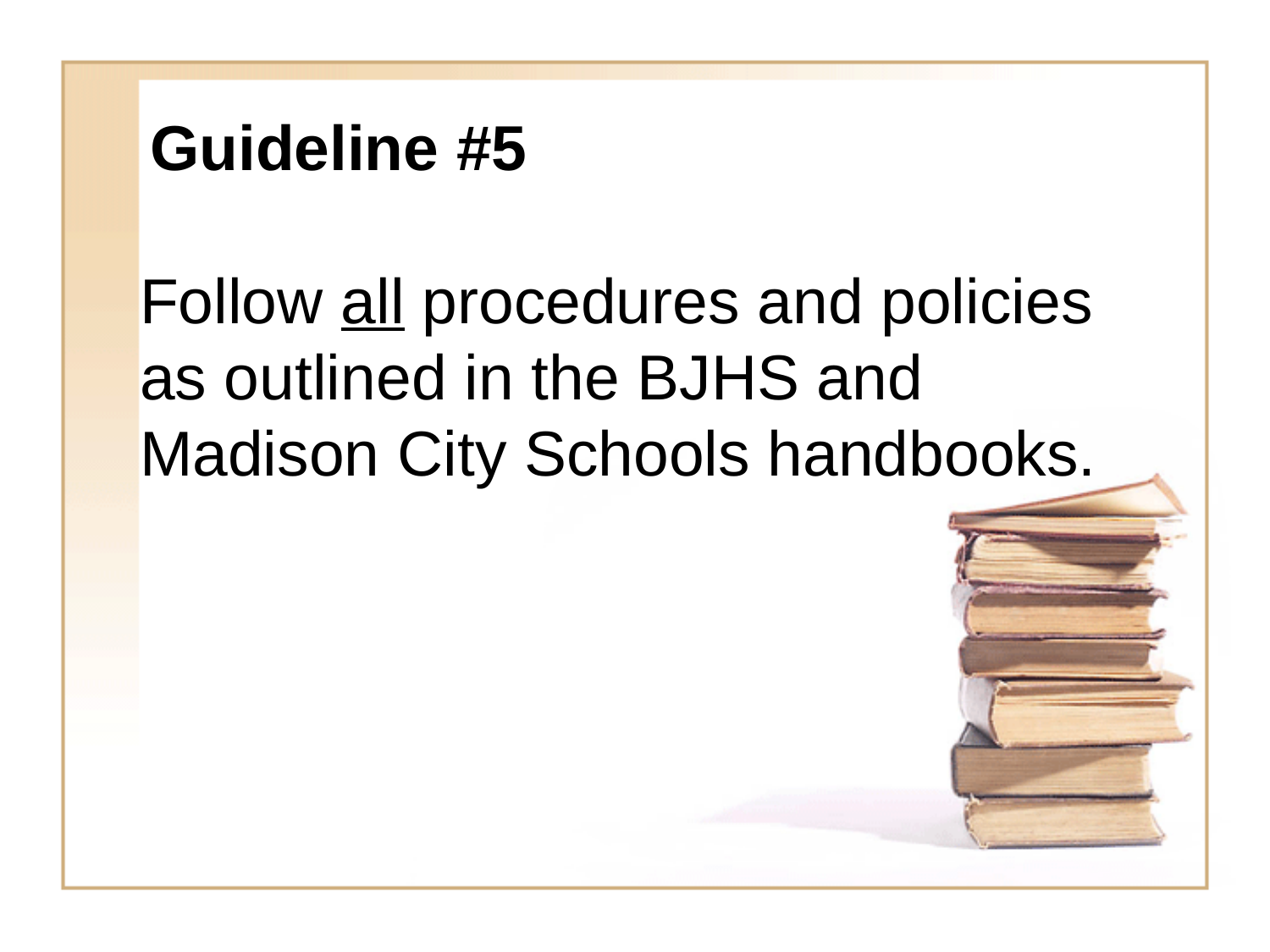

# Guideline #5
Follow all procedures and policies        as outlined in the BJHS and        Madison City Schools handbooks.